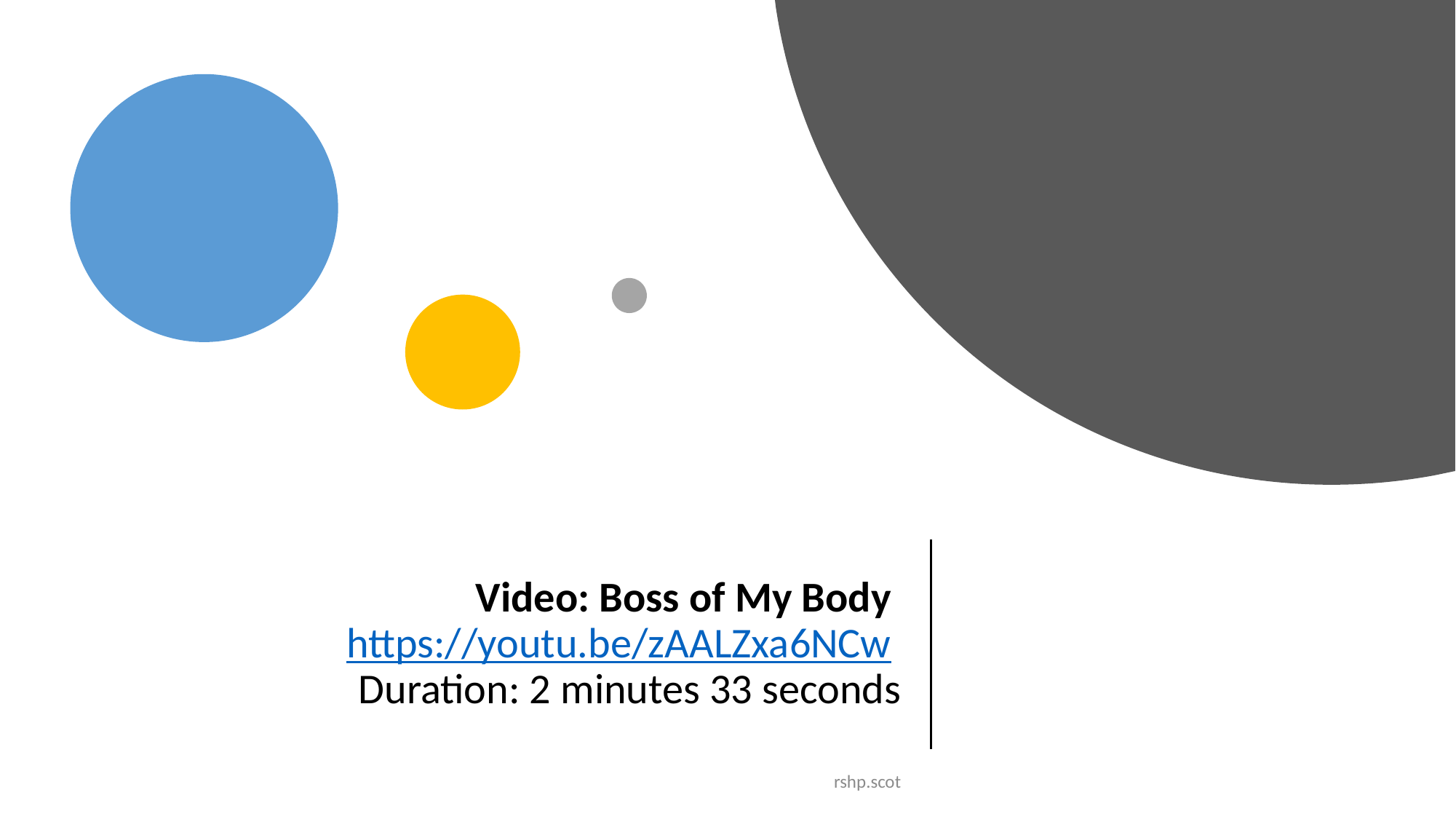

# Video: Boss of My Body https://youtu.be/zAALZxa6NCw Duration: 2 minutes 33 seconds
rshp.scot